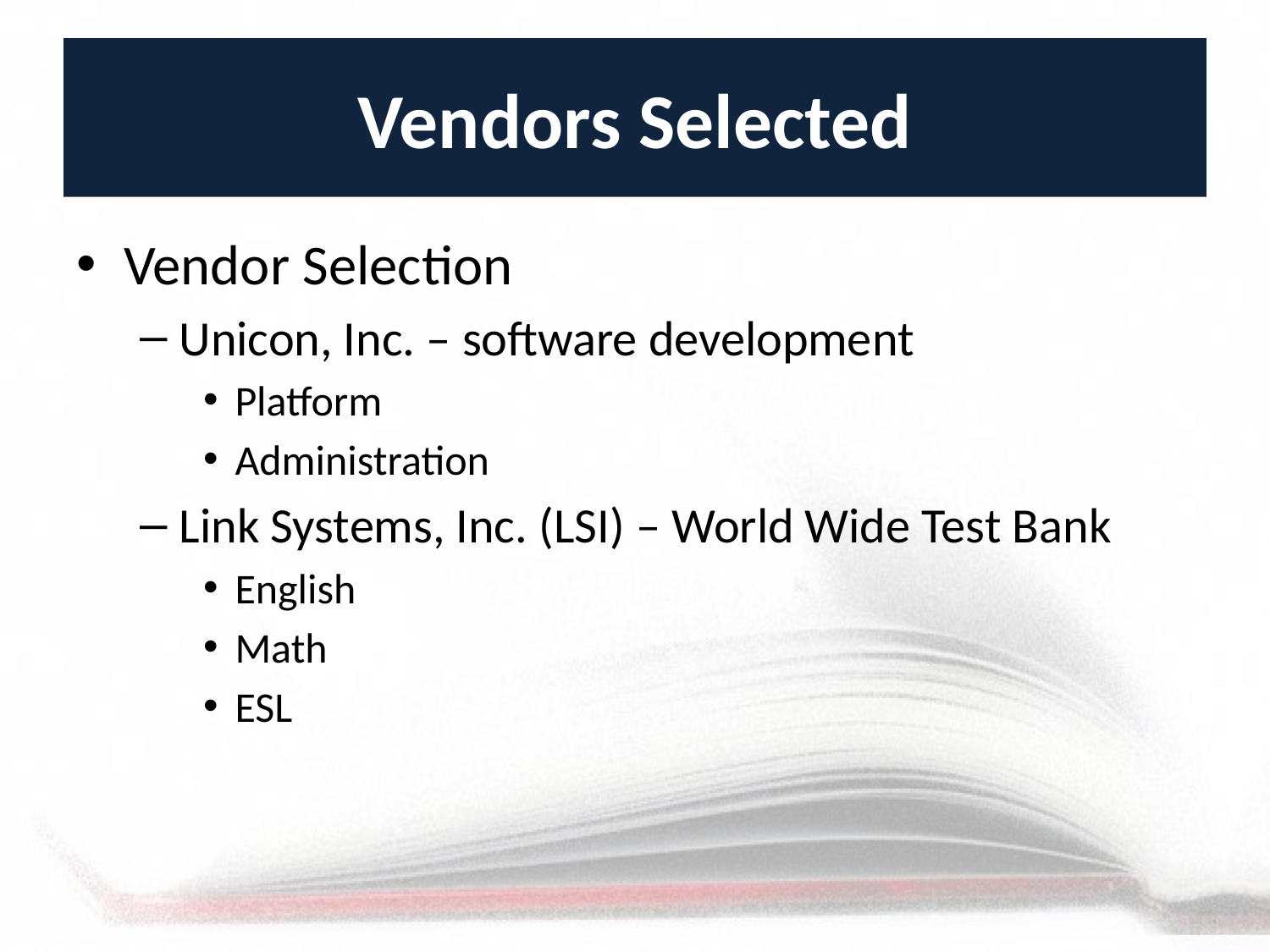

# Vendors Selected
Vendor Selection
Unicon, Inc. – software development
Platform
Administration
Link Systems, Inc. (LSI) – World Wide Test Bank
English
Math
ESL